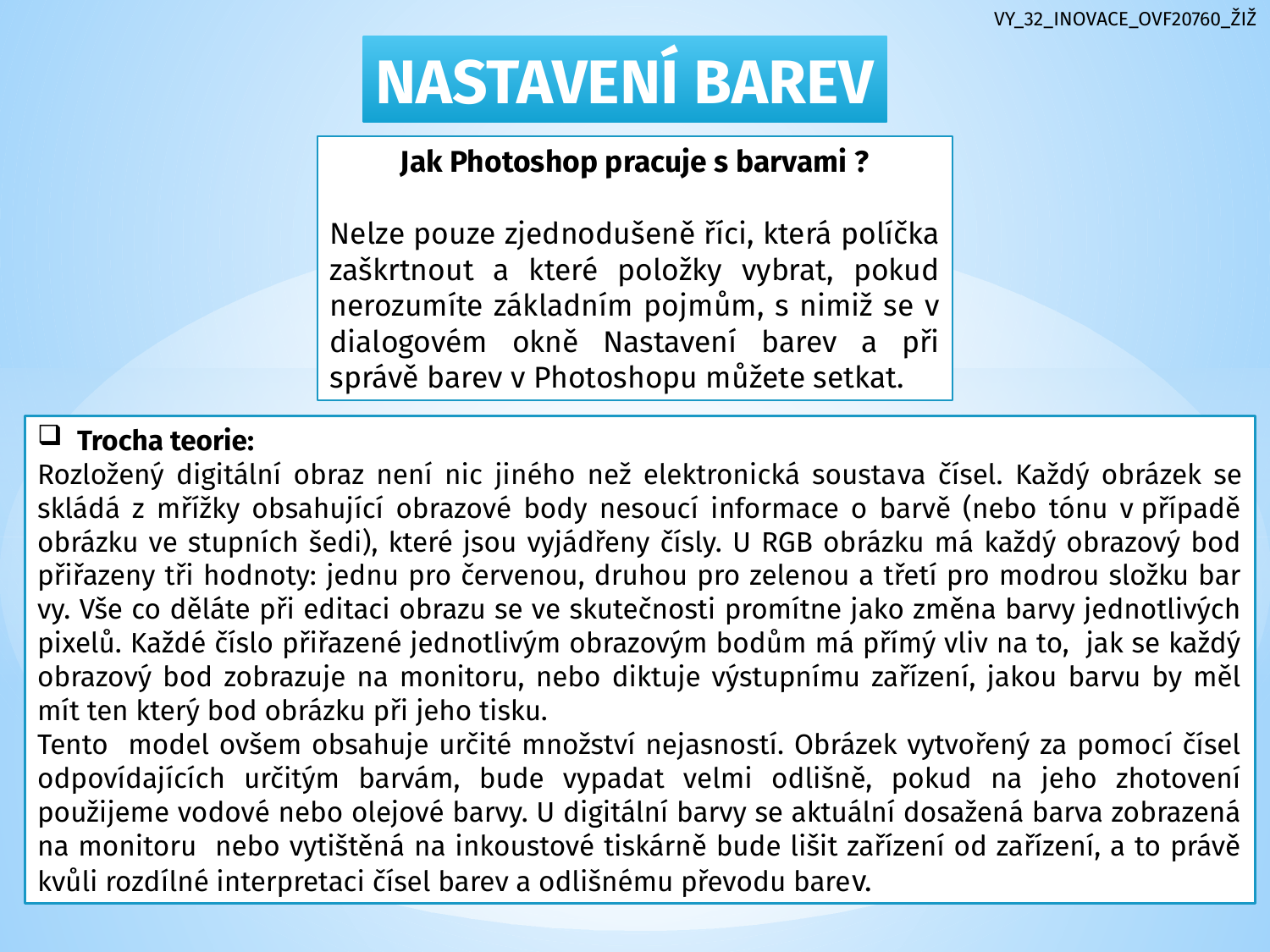

VY_32_INOVACE_OVF20760_ŽIŽ
NASTAVENÍ BAREV
Jak Photoshop pracuje s barvami ?

Nelze pouze zjednodušeně říci, která políčka zaškrtnout a které položky vybrat, pokud nerozumíte základním pojmům, s nimiž se v dialogovém okně Nastavení barev a při správě barev v Photoshopu můžete setkat.
Trocha teorie:
Rozložený digitální obraz není nic jiného než elektronická sousta­va čísel. Každý obrázek se skládá z mřížky obsahující obrazové body nesoucí informace o barvě (nebo tónu v případě obrázku ve stupních šedi), které jsou vyjádřeny čísly. U RGB obrázku má každý obrazový bod přiřazeny tři hodnoty: jednu pro červenou, druhou pro zelenou a třetí pro modrou složku bar­vy. Vše co děláte při editaci obrazu se ve skutečnosti promítne jako změna barvy jednotlivých pixelů. Každé číslo přiřazené jednotlivým obrazovým bodům má přímý vliv na to,  jak se každý obrazový bod zobrazuje na monitoru, nebo diktuje výstupnímu zařízení, jakou barvu by měl mít ten který bod obrázku při jeho tisku.
Tento  model ovšem obsahuje určité množství nejasností. Obrázek vytvořený za pomocí čísel odpovídajících určitým barvám, bude vypadat velmi odlišně, pokud na jeho zhotovení použijeme vodové nebo olejové barvy. U digitální barvy se aktuální dosažená barva zobrazená na monitoru  nebo vytištěná na inkoustové tiskárně bude lišit zařízení od zařízení, a to právě kvůli rozdílné interpretaci čísel barev a odlišnému převodu barev.